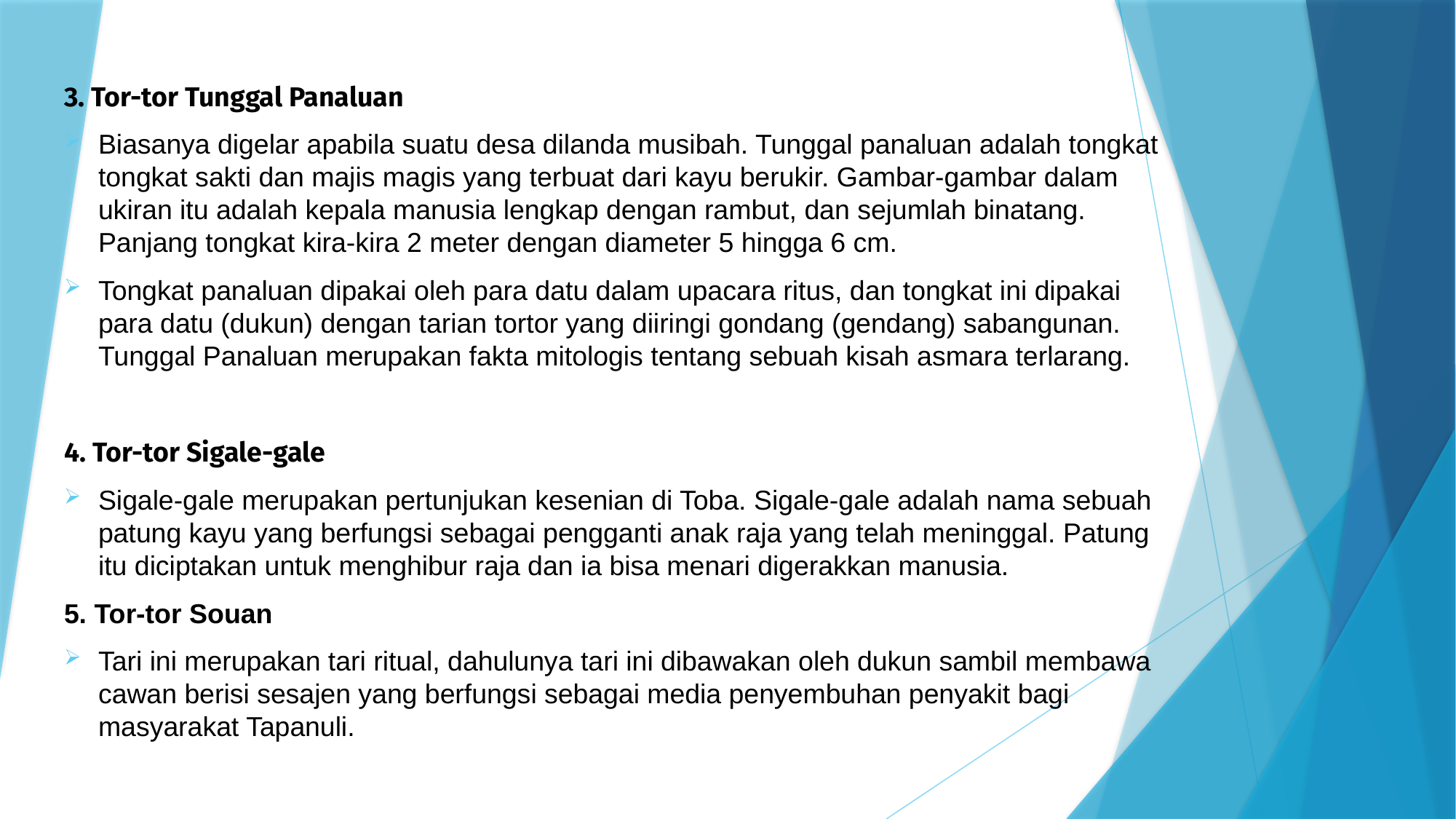

#

3. Tor-tor Tunggal Panaluan
Biasanya digelar apabila suatu desa dilanda musibah. Tunggal panaluan adalah tongkat tongkat sakti dan majis magis yang terbuat dari kayu berukir. Gambar-gambar dalam ukiran itu adalah kepala manusia lengkap dengan rambut, dan sejumlah binatang. Panjang tongkat kira-kira 2 meter dengan diameter 5 hingga 6 cm.
Tongkat panaluan dipakai oleh para datu dalam upacara ritus, dan tongkat ini dipakai para datu (dukun) dengan tarian tortor yang diiringi gondang (gendang) sabangunan. Tunggal Panaluan merupakan fakta mitologis tentang sebuah kisah asmara terlarang.

4. Tor-tor Sigale-gale
Sigale-gale merupakan pertunjukan kesenian di Toba. Sigale-gale adalah nama sebuah patung kayu yang berfungsi sebagai pengganti anak raja yang telah meninggal. Patung itu diciptakan untuk menghibur raja dan ia bisa menari digerakkan manusia.
5. Tor-tor Souan
Tari ini merupakan tari ritual, dahulunya tari ini dibawakan oleh dukun sambil membawa cawan berisi sesajen yang berfungsi sebagai media penyembuhan penyakit bagi masyarakat Tapanuli.